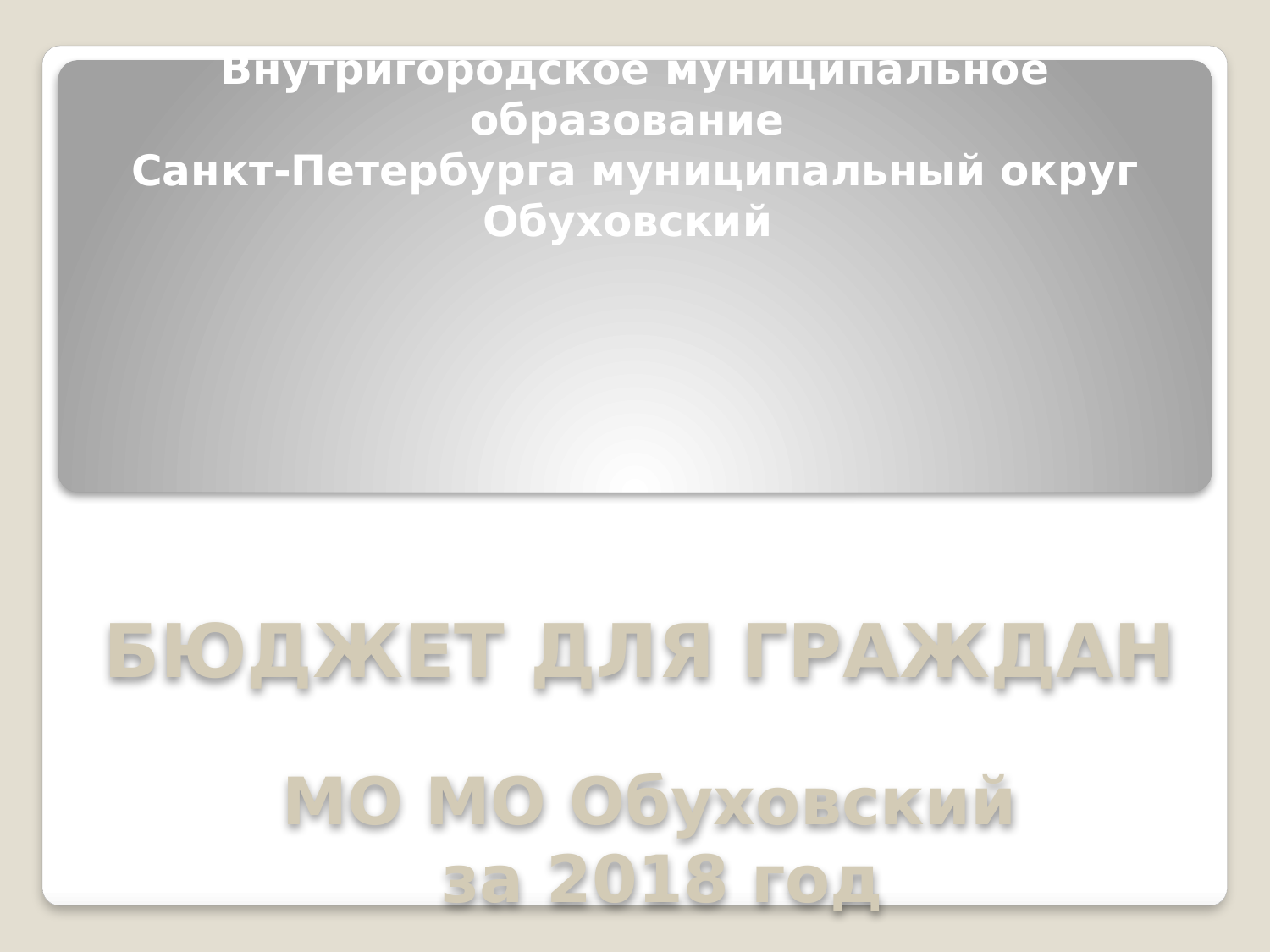

Внутригородское муниципальное образование
Санкт-Петербурга муниципальный округ Обуховский
# БЮДЖЕТ ДЛЯ ГРАЖДАН МО МО Обуховский за 2018 год